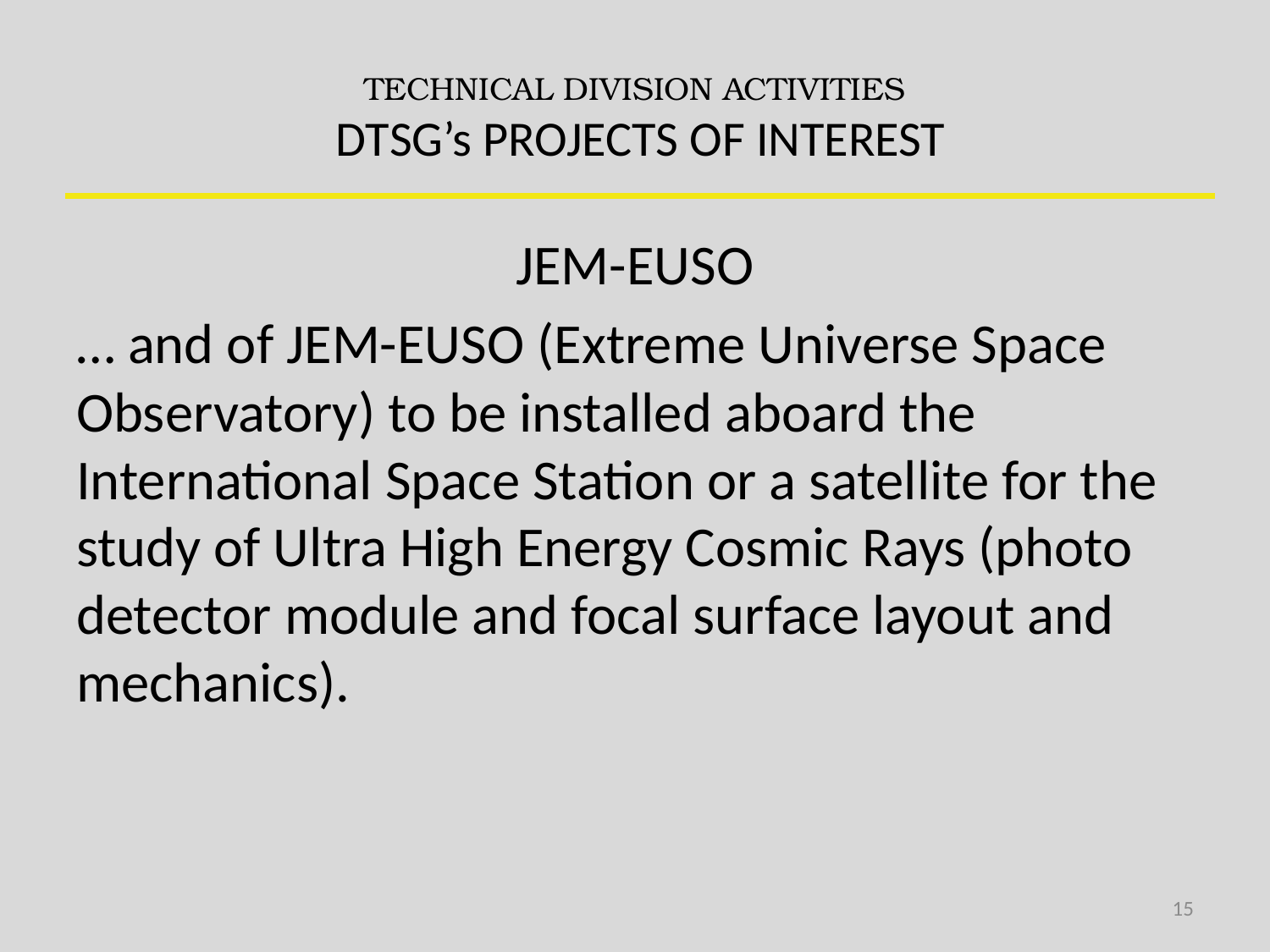

# TECHNICAL DIVISION ACTIVITIES DTSG’s PROJECTS OF INTEREST
JEM-EUSO
… and of JEM-EUSO (Extreme Universe Space Observatory) to be installed aboard the International Space Station or a satellite for the study of Ultra High Energy Cosmic Rays (photo detector module and focal surface layout and mechanics).
15